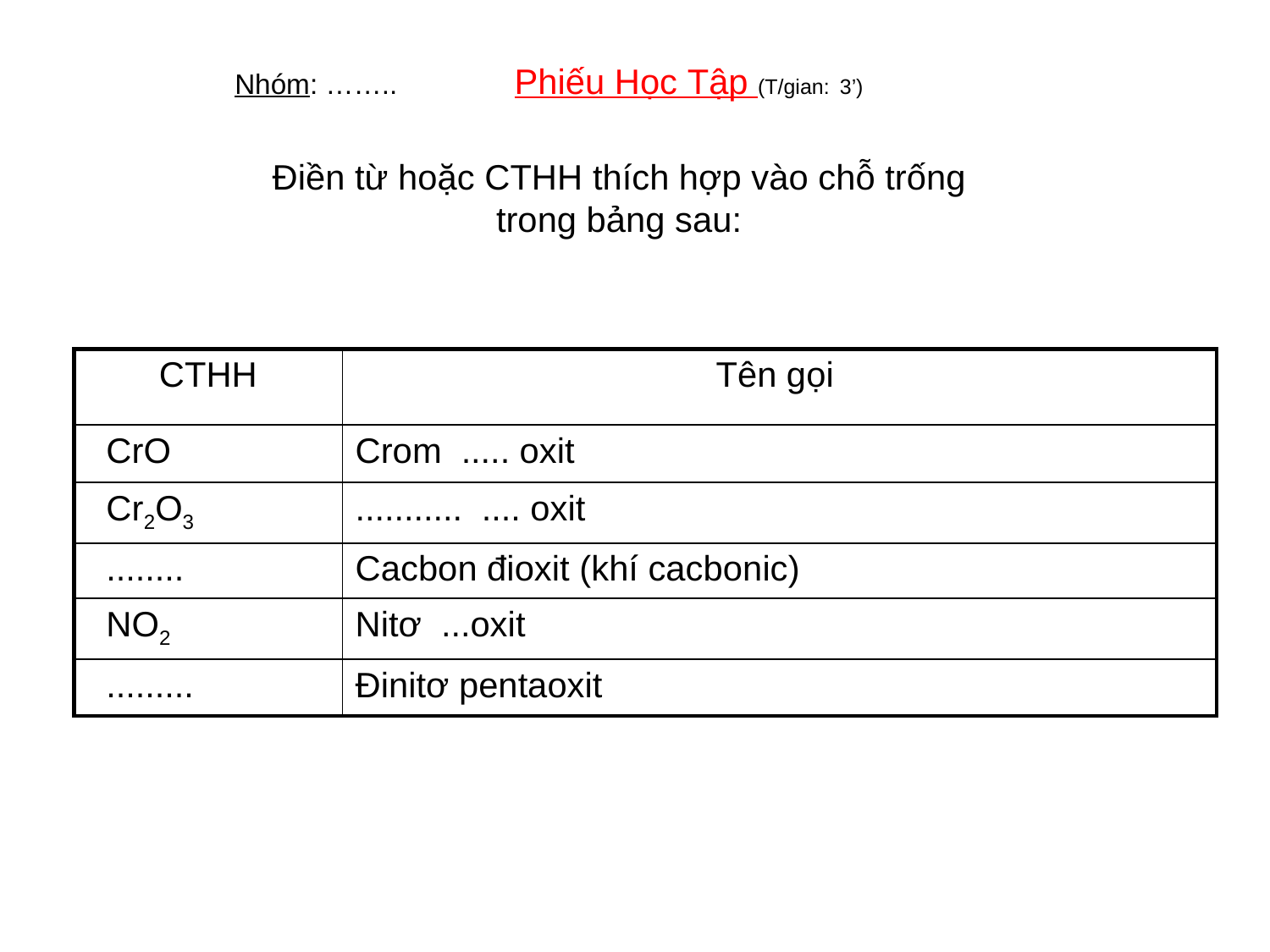

Nhóm: ……..            Phiếu Học Tập (T/gian: 3’)

Điền từ hoặc CTHH thích hợp vào chỗ trống trong bảng sau:
| CTHH | Tên gọi |
| --- | --- |
| CrO | Crom ..... oxit |
| Cr2O3 | ........... .... oxit |
| ........ | Cacbon đioxit (khí cacbonic) |
| NO2 | Nitơ ...oxit |
| ......... | Đinitơ pentaoxit |